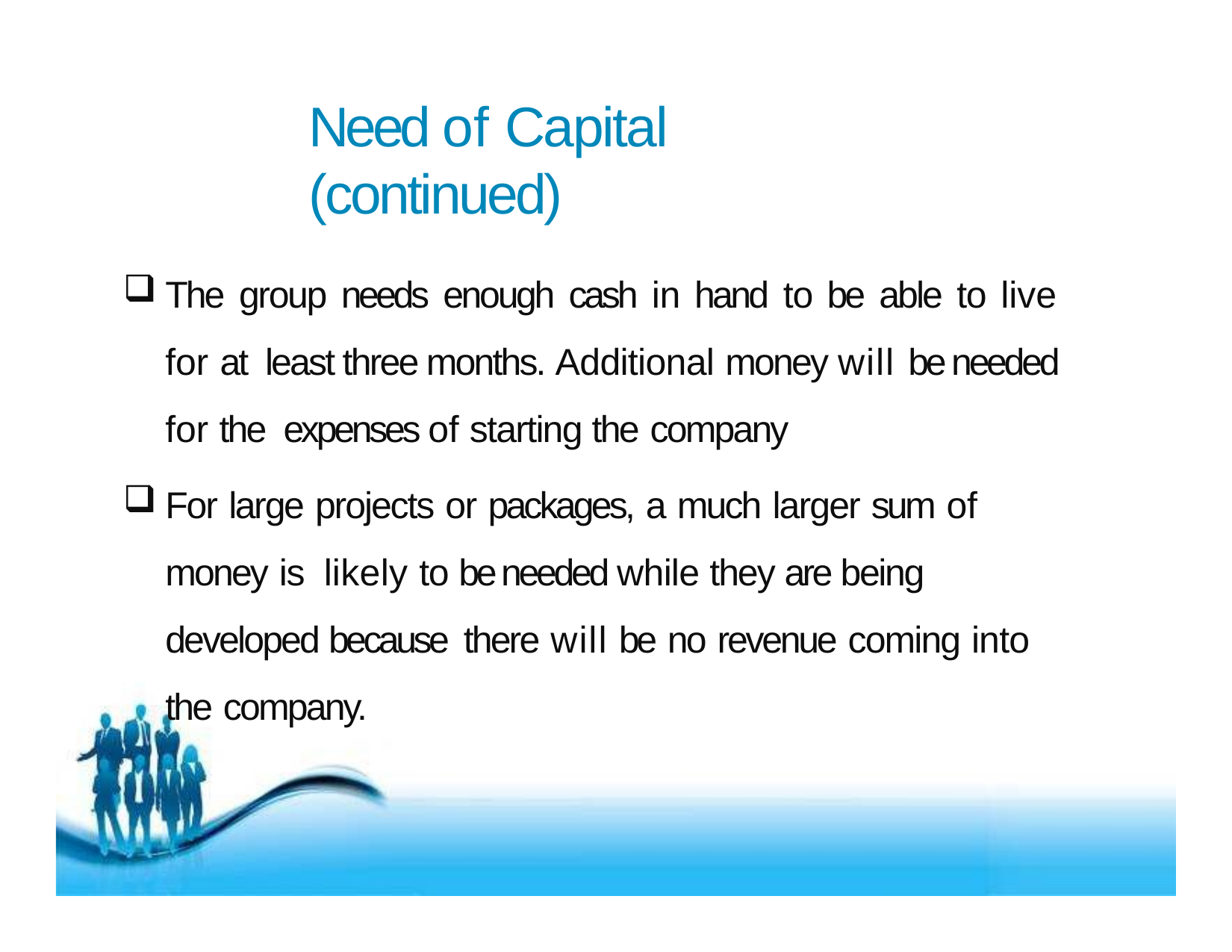

# Need of Capital (continued)
The group needs enough cash in hand to be able to live for at  least three months. Additional money will be needed for the  expenses of starting the company
For large projects or packages, a much larger sum of money is  likely to be needed while they are being developed because  there will be no revenue coming into the company.
Free Powerpoint Templates